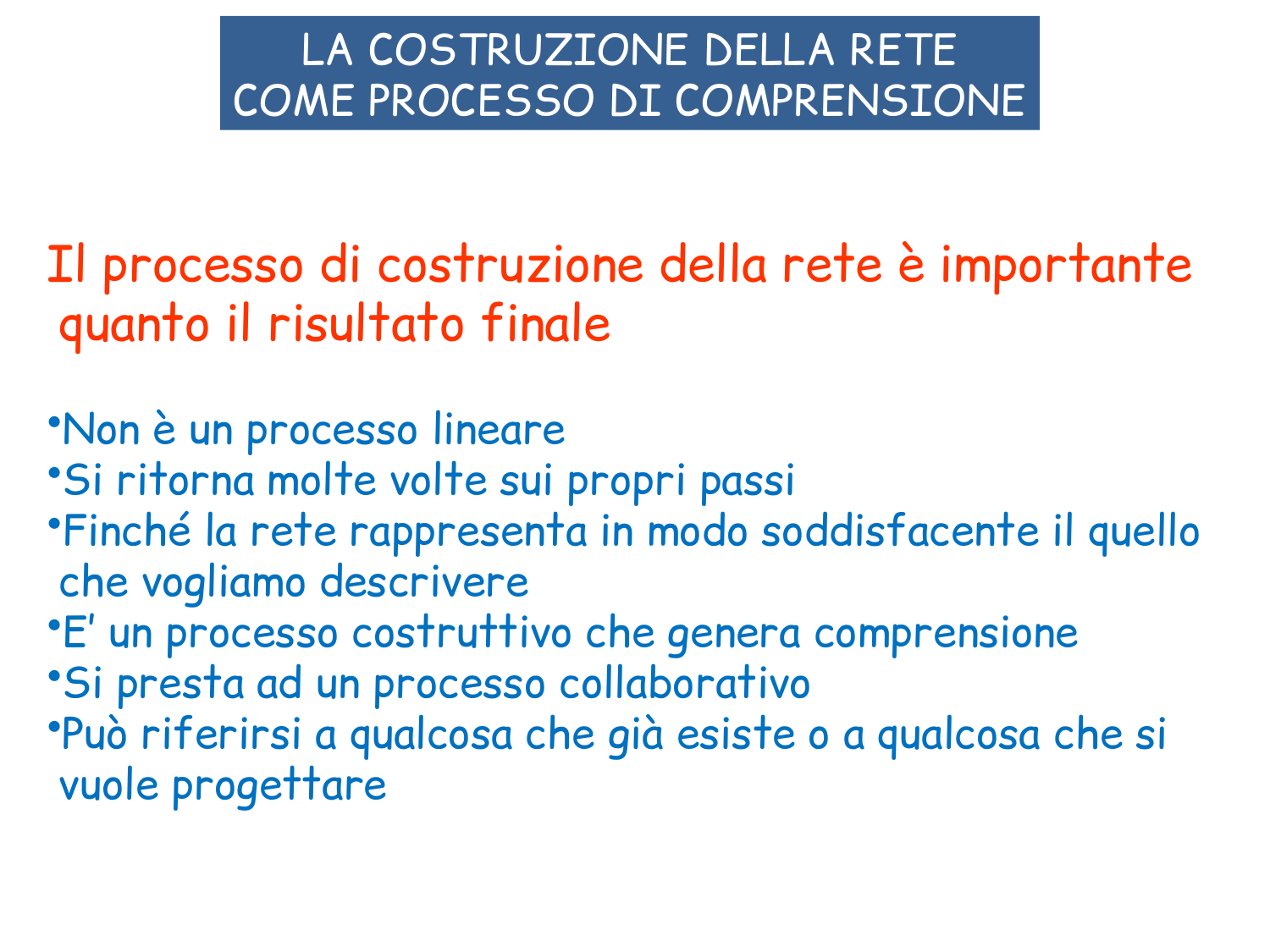

LA COSTRUZIONE DELLA RETE
COME PROCESSO DI COMPRENSIONE
Il processo di costruzione della rete è importante quanto il risultato finale
Non è un processo lineare
Si ritorna molte volte sui propri passi
Finché la rete rappresenta in modo soddisfacente il quello che vogliamo descrivere
E’ un processo costruttivo che genera comprensione
Si presta ad un processo collaborativo
Può riferirsi a qualcosa che già esiste o a qualcosa che si vuole progettare